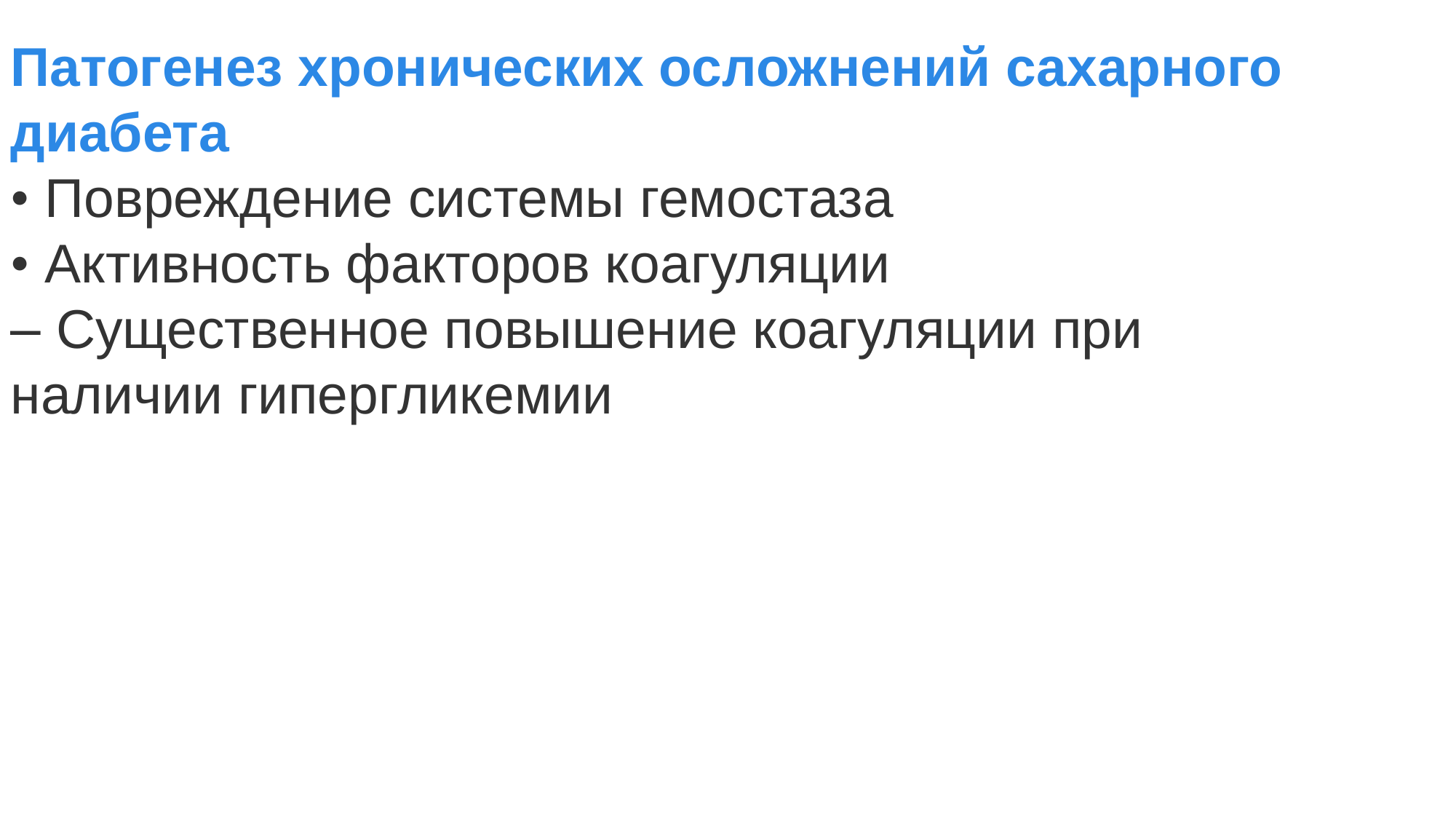

Патогенез хронических осложнений сахарного диабета
• Повреждение системы гемостаза
• Активность факторов коагуляции
– Существенное повышение коагуляции при
наличии гипергликемии